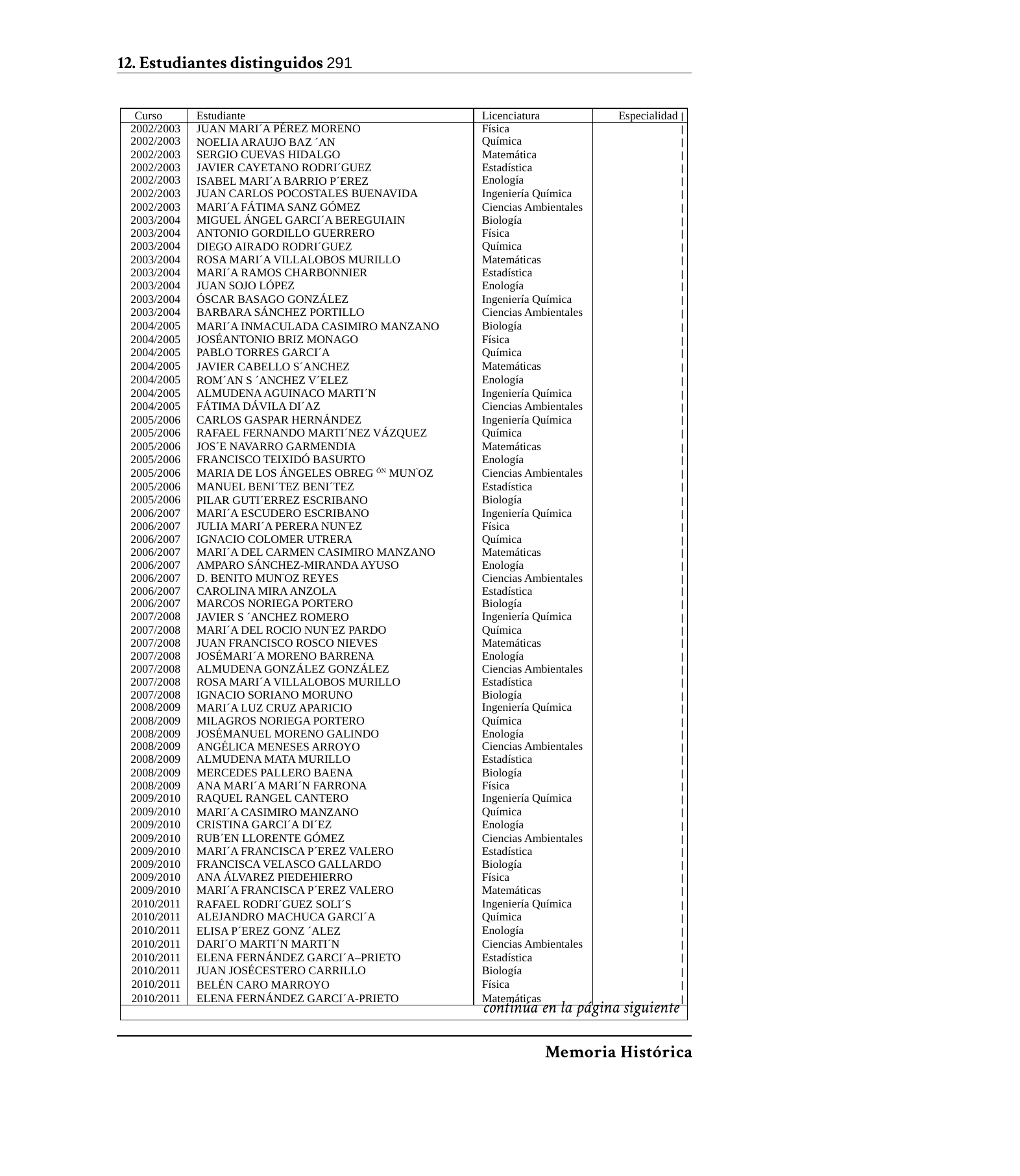

12. Estudiantes distinguidos 291
| Curso | Estudiante | Licenciatura | Especialidad | |
| --- | --- | --- | --- |
| 2002/2003 | JUAN MARI´A PÉREZ MORENO | Física | | |
| 2002/2003 | NOELIA ARAUJO BAZ ´AN | Química | | |
| 2002/2003 | SERGIO CUEVAS HIDALGO | Matemática | | |
| 2002/2003 | JAVIER CAYETANO RODRI´GUEZ | Estadística | | |
| 2002/2003 | ISABEL MARI´A BARRIO P´EREZ | Enología | | |
| 2002/2003 | JUAN CARLOS POCOSTALES BUENAVIDA | Ingeniería Química | | |
| 2002/2003 | MARI´A FÁTIMA SANZ GÓMEZ | Ciencias Ambientales | | |
| 2003/2004 | MIGUEL ÁNGEL GARCI´A BEREGUIAIN | Biología | | |
| 2003/2004 | ANTONIO GORDILLO GUERRERO | Física | | |
| 2003/2004 | DIEGO AIRADO RODRI´GUEZ | Química | | |
| 2003/2004 | ROSA MARI´A VILLALOBOS MURILLO | Matemáticas | | |
| 2003/2004 | MARI´A RAMOS CHARBONNIER | Estadística | | |
| 2003/2004 | JUAN SOJO LÓPEZ | Enología | | |
| 2003/2004 | ÓSCAR BASAGO GONZÁLEZ | Ingeniería Química | | |
| 2003/2004 | BARBARA SÁNCHEZ PORTILLO | Ciencias Ambientales | | |
| 2004/2005 | MARI´A INMACULADA CASIMIRO MANZANO | Biología | | |
| 2004/2005 | JOSÉANTONIO BRIZ MONAGO | Física | | |
| 2004/2005 | PABLO TORRES GARCI´A | Química | | |
| 2004/2005 | JAVIER CABELLO S´ANCHEZ | Matemáticas | | |
| 2004/2005 | ROM´AN S ´ANCHEZ V´ELEZ | Enología | | |
| 2004/2005 | ALMUDENA AGUINACO MARTI´N | Ingeniería Química | | |
| 2004/2005 | FÁTIMA DÁVILA DI´AZ | Ciencias Ambientales | | |
| 2005/2006 | CARLOS GASPAR HERNÁNDEZ | Ingeniería Química | | |
| 2005/2006 | RAFAEL FERNANDO MARTI´NEZ VÁZQUEZ | Química | | |
| 2005/2006 | JOS´E NAVARRO GARMENDIA | Matemáticas | | |
| 2005/2006 | FRANCISCO TEIXIDÓ BASURTO | Enología | | |
| 2005/2006 | MARIA DE LOS ÁNGELES OBREG ÓN MUN˜OZ | Ciencias Ambientales | | |
| 2005/2006 | MANUEL BENI´TEZ BENI´TEZ | Estadística | | |
| 2005/2006 | PILAR GUTI´ERREZ ESCRIBANO | Biología | | |
| 2006/2007 | MARI´A ESCUDERO ESCRIBANO | Ingeniería Química | | |
| 2006/2007 | JULIA MARI´A PERERA NUN˜EZ | Física | | |
| 2006/2007 | IGNACIO COLOMER UTRERA | Química | | |
| 2006/2007 | MARI´A DEL CARMEN CASIMIRO MANZANO | Matemáticas | | |
| 2006/2007 | AMPARO SÁNCHEZ-MIRANDA AYUSO | Enología | | |
| 2006/2007 | D. BENITO MUN˜OZ REYES | Ciencias Ambientales | | |
| 2006/2007 | CAROLINA MIRA ANZOLA | Estadística | | |
| 2006/2007 | MARCOS NORIEGA PORTERO | Biología | | |
| 2007/2008 | JAVIER S ´ANCHEZ ROMERO | Ingeniería Química | | |
| 2007/2008 | MARI´A DEL ROCIO NUN˜EZ PARDO | Química | | |
| 2007/2008 | JUAN FRANCISCO ROSCO NIEVES | Matemáticas | | |
| 2007/2008 | JOSÉMARI´A MORENO BARRENA | Enología | | |
| 2007/2008 | ALMUDENA GONZÁLEZ GONZÁLEZ | Ciencias Ambientales | | |
| 2007/2008 | ROSA MARI´A VILLALOBOS MURILLO | Estadística | | |
| 2007/2008 | IGNACIO SORIANO MORUNO | Biología | | |
| 2008/2009 | MARI´A LUZ CRUZ APARICIO | Ingeniería Química | | |
| 2008/2009 | MILAGROS NORIEGA PORTERO | Química | | |
| 2008/2009 | JOSÉMANUEL MORENO GALINDO | Enología | | |
| 2008/2009 | ANGÉLICA MENESES ARROYO | Ciencias Ambientales | | |
| 2008/2009 | ALMUDENA MATA MURILLO | Estadística | | |
| 2008/2009 | MERCEDES PALLERO BAENA | Biología | | |
| 2008/2009 | ANA MARI´A MARI´N FARRONA | Física | | |
| 2009/2010 | RAQUEL RANGEL CANTERO | Ingeniería Química | | |
| 2009/2010 | MARI´A CASIMIRO MANZANO | Química | | |
| 2009/2010 | CRISTINA GARCI´A DI´EZ | Enología | | |
| 2009/2010 | RUB´EN LLORENTE GÓMEZ | Ciencias Ambientales | | |
| 2009/2010 | MARI´A FRANCISCA P´EREZ VALERO | Estadística | | |
| 2009/2010 | FRANCISCA VELASCO GALLARDO | Biología | | |
| 2009/2010 | ANA ÁLVAREZ PIEDEHIERRO | Física | | |
| 2009/2010 | MARI´A FRANCISCA P´EREZ VALERO | Matemáticas | | |
| 2010/2011 | RAFAEL RODRI´GUEZ SOLI´S | Ingeniería Química | | |
| 2010/2011 | ALEJANDRO MACHUCA GARCI´A | Química | | |
| 2010/2011 | ELISA P´EREZ GONZ ´ALEZ | Enología | | |
| 2010/2011 | DARI´O MARTI´N MARTI´N | Ciencias Ambientales | | |
| 2010/2011 | ELENA FERNÁNDEZ GARCI´A–PRIETO | Estadística | | |
| 2010/2011 | JUAN JOSÉCESTERO CARRILLO | Biología | | |
| 2010/2011 | BELÉN CARO MARROYO | Física | | |
| 2010/2011 | ELENA FERNÁNDEZ GARCI´A-PRIETO | Matemáticas | | |
| continúa en la página siguiente |  |  |  |
Memoria Histórica